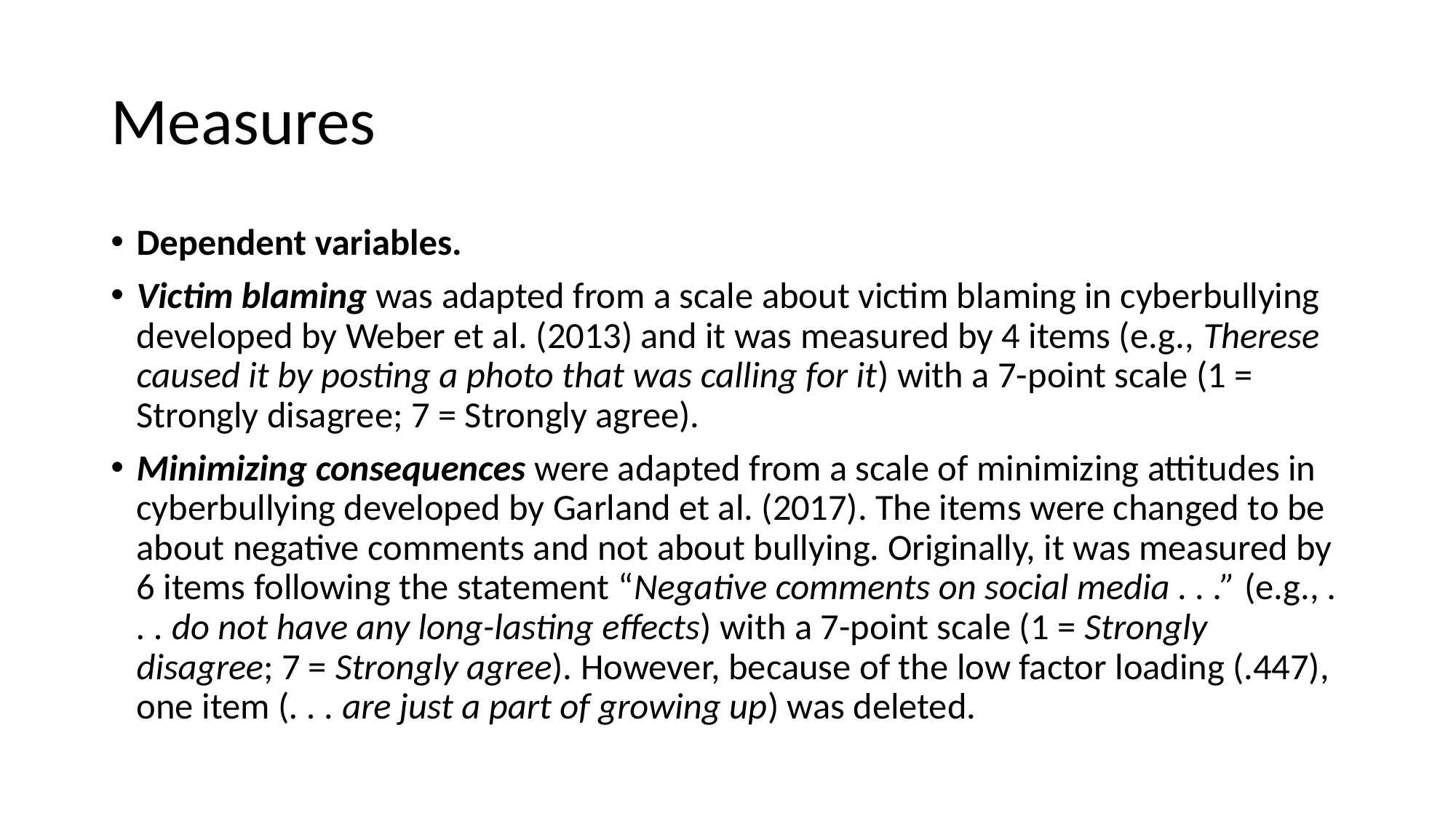

# Measures
Dependent variables.
Victim blaming was adapted from a scale about victim blaming in cyberbullying developed by Weber et al. (2013) and it was measured by 4 items (e.g., Therese caused it by posting a photo that was calling for it) with a 7-point scale (1 = Strongly disagree; 7 = Strongly agree).
Minimizing consequences were adapted from a scale of minimizing attitudes in cyberbullying developed by Garland et al. (2017). The items were changed to be about negative comments and not about bullying. Originally, it was measured by 6 items following the statement “Negative comments on social media . . .” (e.g., . . . do not have any long-lasting effects) with a 7-point scale (1 = Strongly disagree; 7 = Strongly agree). However, because of the low factor loading (.447), one item (. . . are just a part of growing up) was deleted.